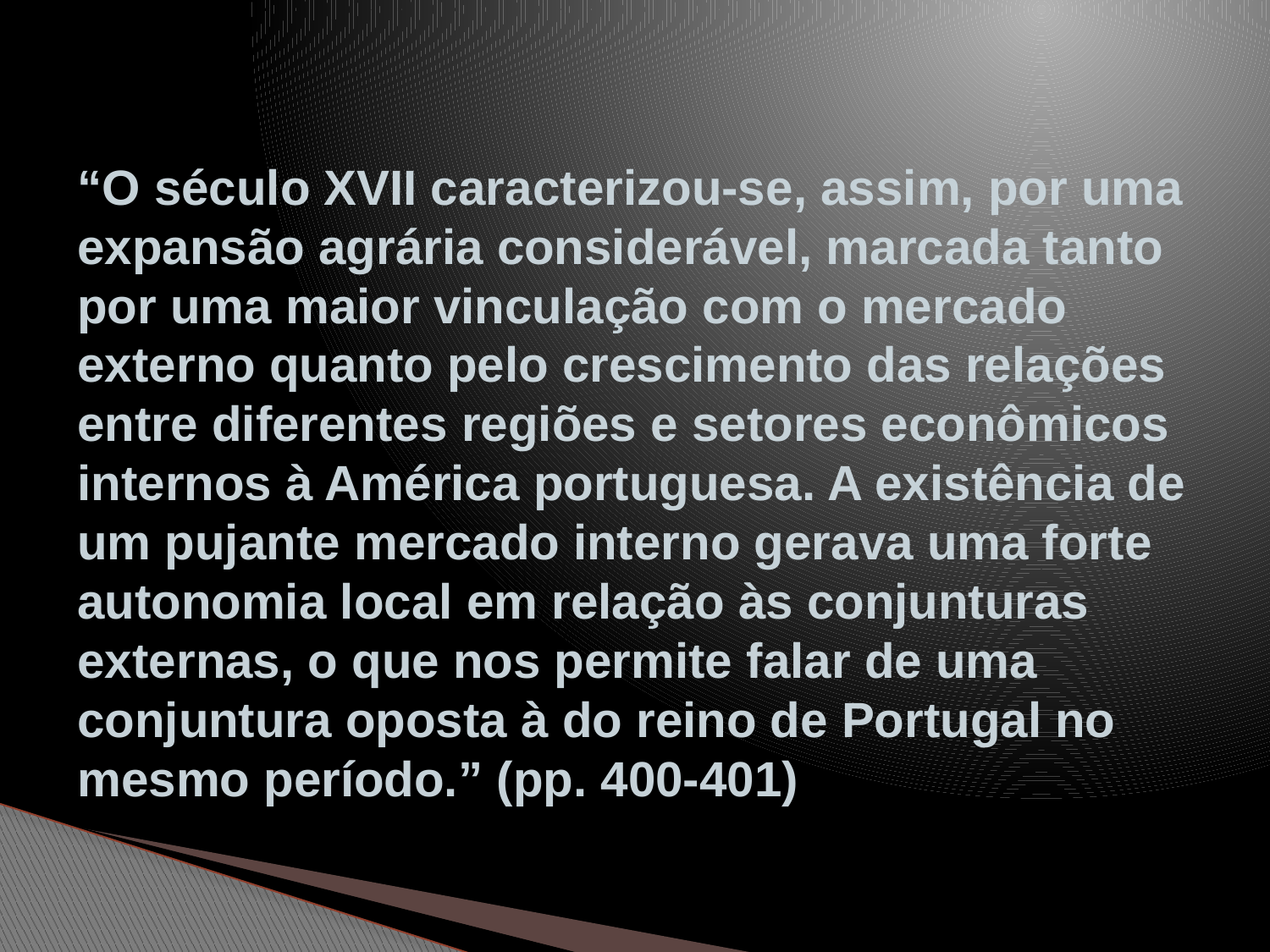

# “O século XVII caracterizou-se, assim, por uma expansão agrária considerável, marcada tanto por uma maior vinculação com o mercado externo quanto pelo crescimento das relações entre diferentes regiões e setores econômicos internos à América portuguesa. A existência de um pujante mercado interno gerava uma forte autonomia local em relação às conjunturas externas, o que nos permite falar de uma conjuntura oposta à do reino de Portugal no mesmo período.” (pp. 400-401)